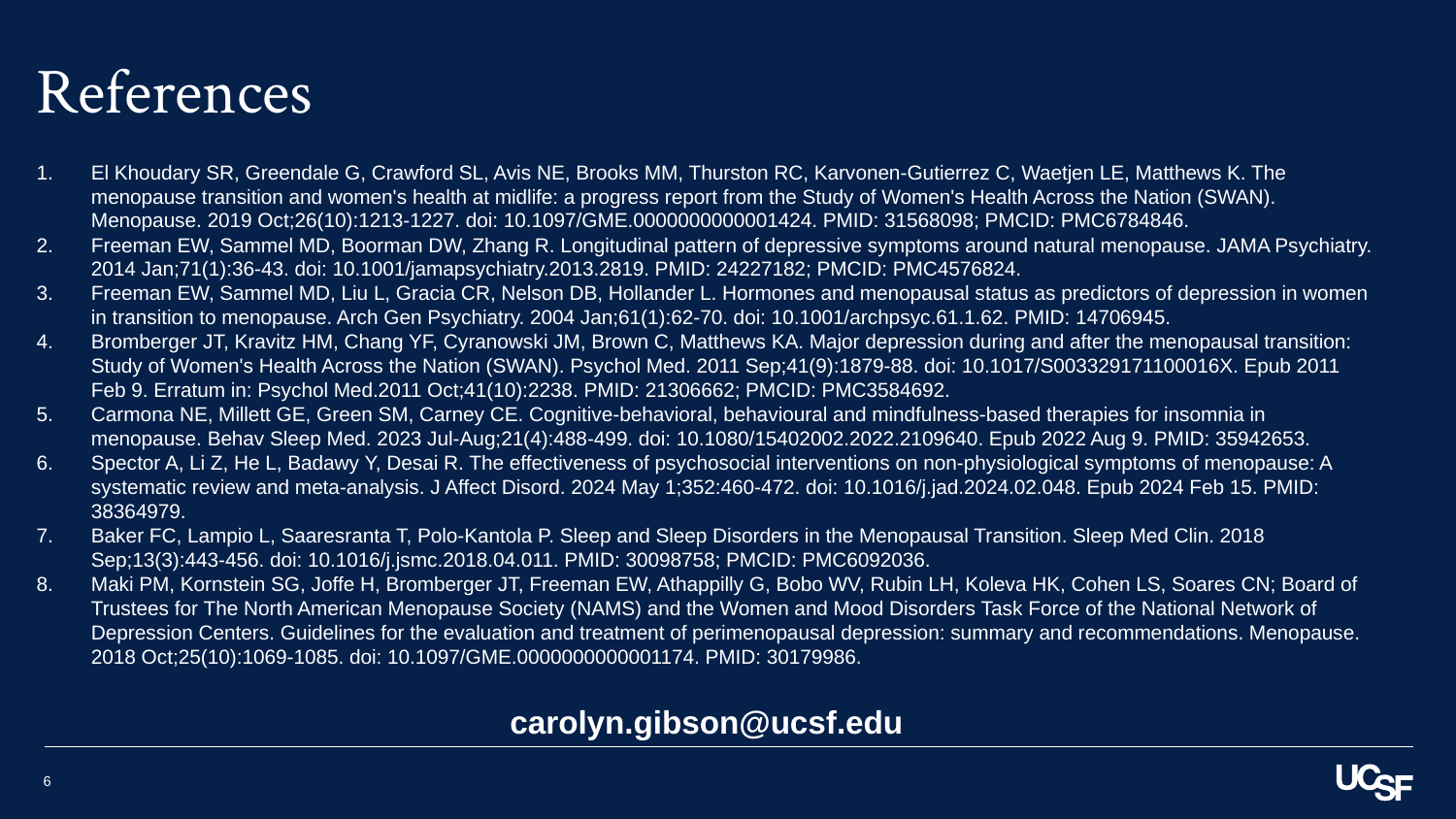

References
El Khoudary SR, Greendale G, Crawford SL, Avis NE, Brooks MM, Thurston RC, Karvonen-Gutierrez C, Waetjen LE, Matthews K. The menopause transition and women's health at midlife: a progress report from the Study of Women's Health Across the Nation (SWAN). Menopause. 2019 Oct;26(10):1213-1227. doi: 10.1097/GME.0000000000001424. PMID: 31568098; PMCID: PMC6784846.
Freeman EW, Sammel MD, Boorman DW, Zhang R. Longitudinal pattern of depressive symptoms around natural menopause. JAMA Psychiatry. 2014 Jan;71(1):36-43. doi: 10.1001/jamapsychiatry.2013.2819. PMID: 24227182; PMCID: PMC4576824.
Freeman EW, Sammel MD, Liu L, Gracia CR, Nelson DB, Hollander L. Hormones and menopausal status as predictors of depression in women in transition to menopause. Arch Gen Psychiatry. 2004 Jan;61(1):62-70. doi: 10.1001/archpsyc.61.1.62. PMID: 14706945.
Bromberger JT, Kravitz HM, Chang YF, Cyranowski JM, Brown C, Matthews KA. Major depression during and after the menopausal transition: Study of Women's Health Across the Nation (SWAN). Psychol Med. 2011 Sep;41(9):1879-88. doi: 10.1017/S003329171100016X. Epub 2011 Feb 9. Erratum in: Psychol Med.2011 Oct;41(10):2238. PMID: 21306662; PMCID: PMC3584692.
Carmona NE, Millett GE, Green SM, Carney CE. Cognitive-behavioral, behavioural and mindfulness-based therapies for insomnia in menopause. Behav Sleep Med. 2023 Jul-Aug;21(4):488-499. doi: 10.1080/15402002.2022.2109640. Epub 2022 Aug 9. PMID: 35942653.
Spector A, Li Z, He L, Badawy Y, Desai R. The effectiveness of psychosocial interventions on non-physiological symptoms of menopause: A systematic review and meta-analysis. J Affect Disord. 2024 May 1;352:460-472. doi: 10.1016/j.jad.2024.02.048. Epub 2024 Feb 15. PMID: 38364979.
Baker FC, Lampio L, Saaresranta T, Polo-Kantola P. Sleep and Sleep Disorders in the Menopausal Transition. Sleep Med Clin. 2018 Sep;13(3):443-456. doi: 10.1016/j.jsmc.2018.04.011. PMID: 30098758; PMCID: PMC6092036.
Maki PM, Kornstein SG, Joffe H, Bromberger JT, Freeman EW, Athappilly G, Bobo WV, Rubin LH, Koleva HK, Cohen LS, Soares CN; Board of Trustees for The North American Menopause Society (NAMS) and the Women and Mood Disorders Task Force of the National Network of Depression Centers. Guidelines for the evaluation and treatment of perimenopausal depression: summary and recommendations. Menopause. 2018 Oct;25(10):1069-1085. doi: 10.1097/GME.0000000000001174. PMID: 30179986.

carolyn.gibson@ucsf.edu

6